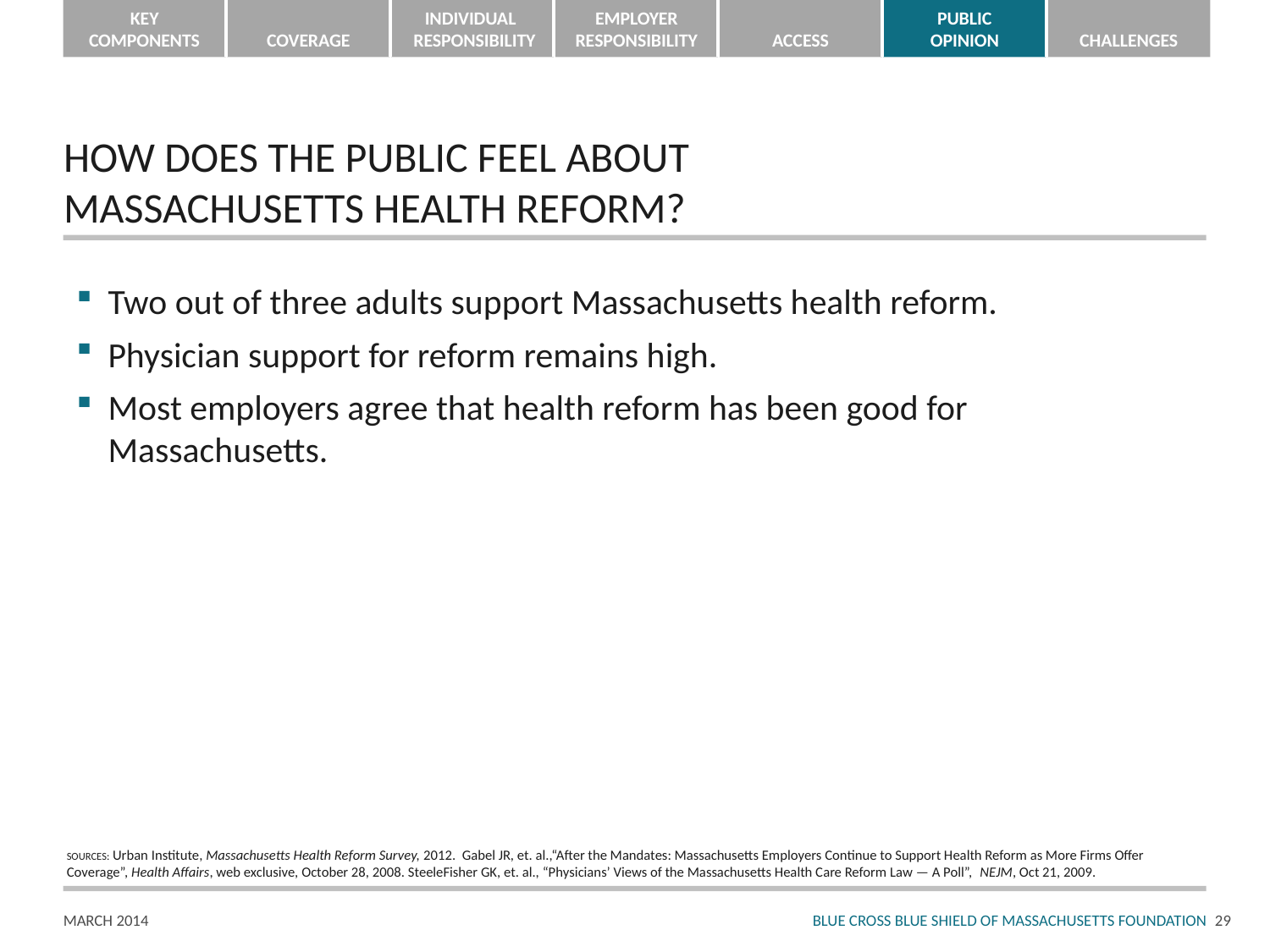

# HOW DOES THE PUBLIC FEEL ABOUT MASSACHUSETTS HEALTH REFORM?
Two out of three adults support Massachusetts health reform.
Physician support for reform remains high.
Most employers agree that health reform has been good for Massachusetts.
SOURCES: Urban Institute, Massachusetts Health Reform Survey, 2012.  Gabel JR, et. al.,“After the Mandates: Massachusetts Employers Continue to Support Health Reform as More Firms Offer Coverage”, Health Affairs, web exclusive, October 28, 2008. SteeleFisher GK, et. al., “Physicians’ Views of the Massachusetts Health Care Reform Law — A Poll”,  NEJM, Oct 21, 2009.

29